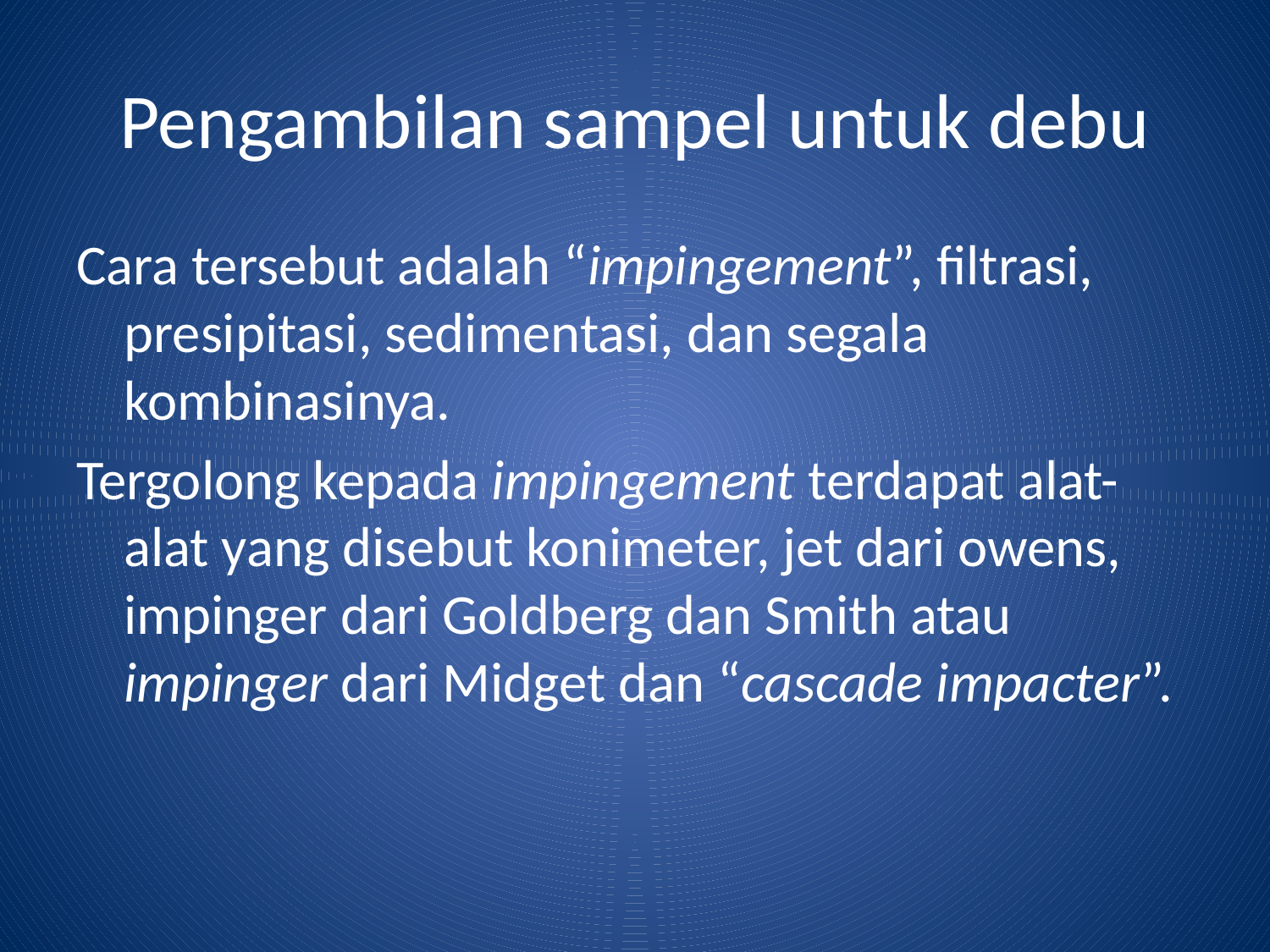

# Pengambilan sampel untuk debu
Cara tersebut adalah “impingement”, filtrasi, presipitasi, sedimentasi, dan segala kombinasinya.
Tergolong kepada impingement terdapat alat-alat yang disebut konimeter, jet dari owens, impinger dari Goldberg dan Smith atau impinger dari Midget dan “cascade impacter”.